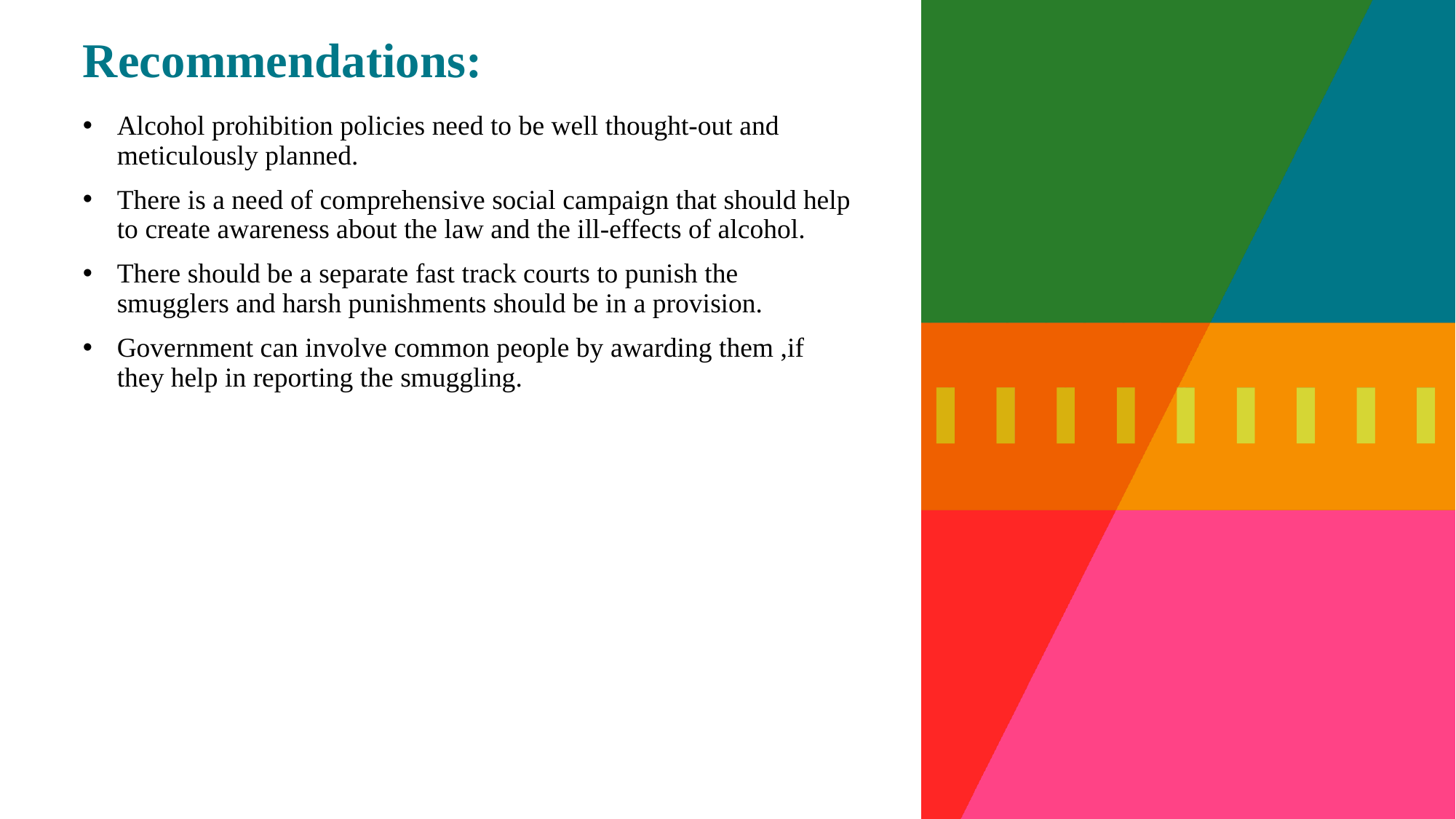

# Recommendations:
Alcohol prohibition policies need to be well thought-out and meticulously planned.
There is a need of comprehensive social campaign that should help to create awareness about the law and the ill-effects of alcohol.
There should be a separate fast track courts to punish the smugglers and harsh punishments should be in a provision.
Government can involve common people by awarding them ,if they help in reporting the smuggling.